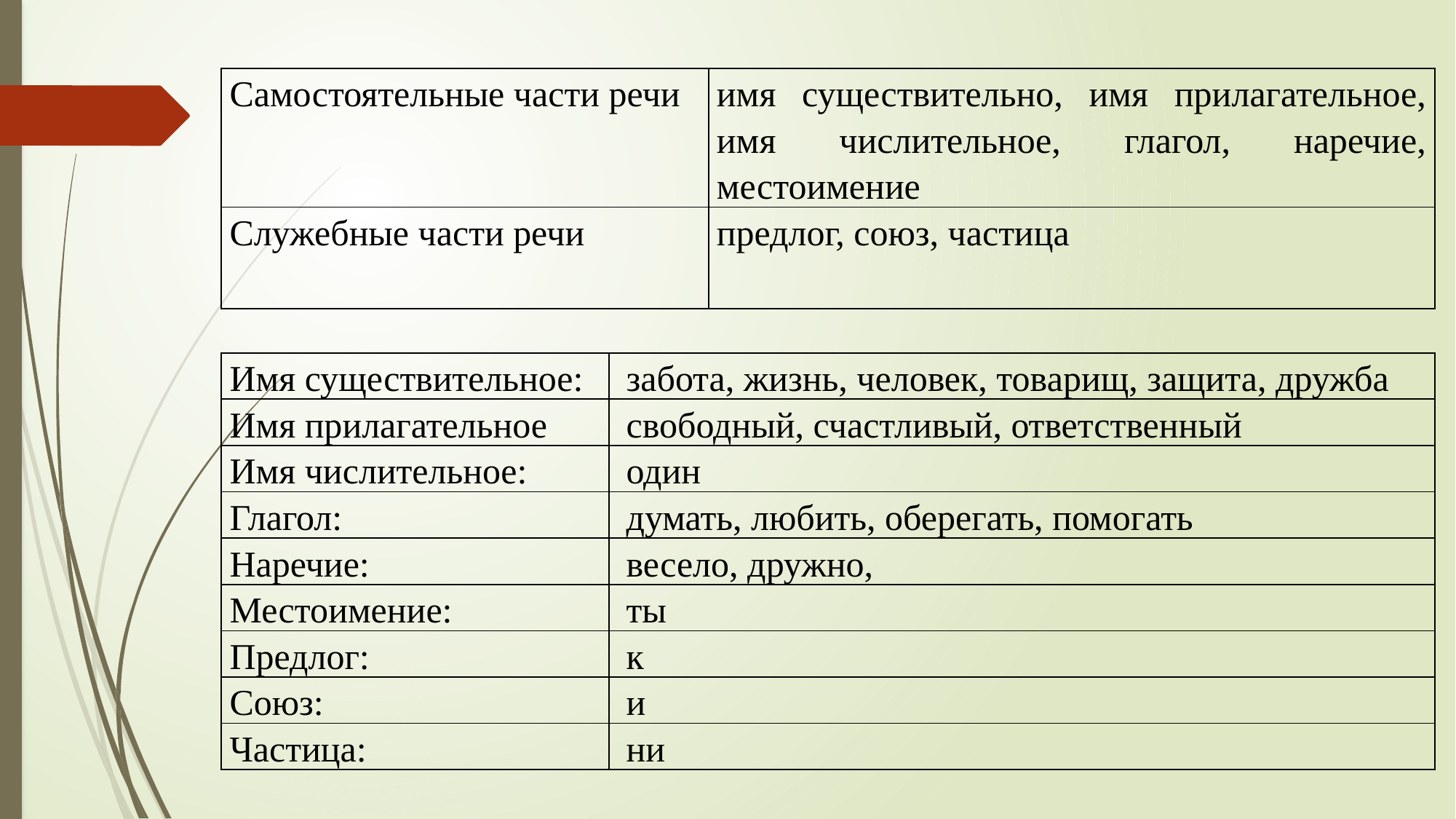

| Самостоятельные части речи | имя существительно, имя прилагательное, имя числительное, глагол, наречие, местоимение |
| --- | --- |
| Служебные части речи | предлог, союз, частица |
| Имя существительное: | забота, жизнь, человек, товарищ, защита, дружба |
| --- | --- |
| Имя прилагательное | свободный, счастливый, ответственный |
| Имя числительное: | один |
| Глагол: | думать, любить, оберегать, помогать |
| Наречие: | весело, дружно, |
| Местоимение: | ты |
| Предлог: | к |
| Союз: | и |
| Частица: | ни |